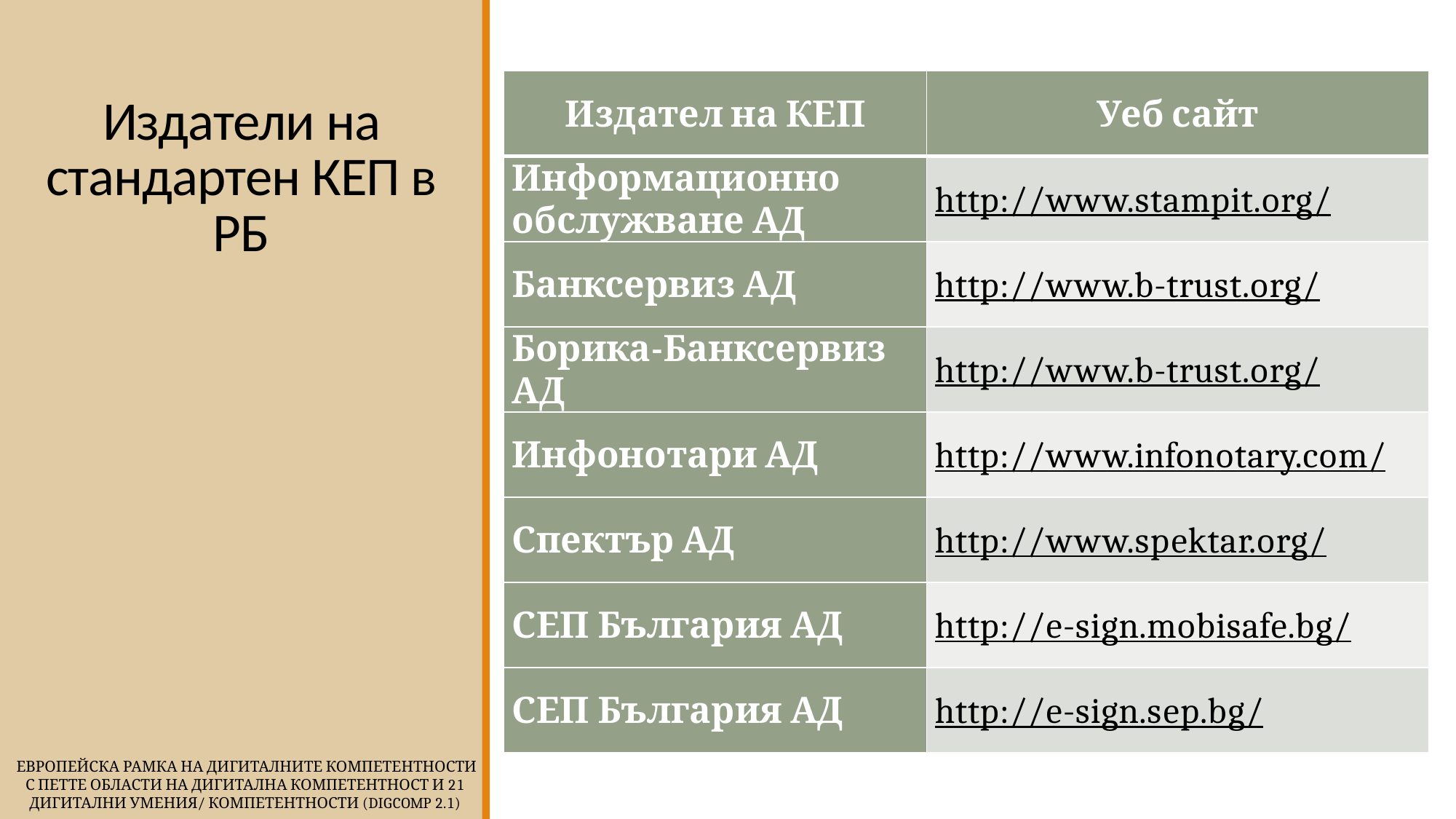

# Издатели на стандартен КЕП в РБ
| Издател на КЕП | Уеб сайт |
| --- | --- |
| Информационно обслужване АД | http://www.stampit.org/ |
| Банксервиз АД | http://www.b-trust.org/ |
| Борика-Банксервиз АД | http://www.b-trust.org/ |
| Инфонотари АД | http://www.infonotary.com/ |
| Спектър АД | http://www.spektar.org/ |
| СЕП България АД | http://e-sign.mobisafe.bg/ |
| СЕП България АД | http://e-sign.sep.bg/ |

 Европейска Рамка на дигиталните компетентности
с петте области на дигитална компетентност и 21 дигитални умения/ компетентности (DigComp 2.1)